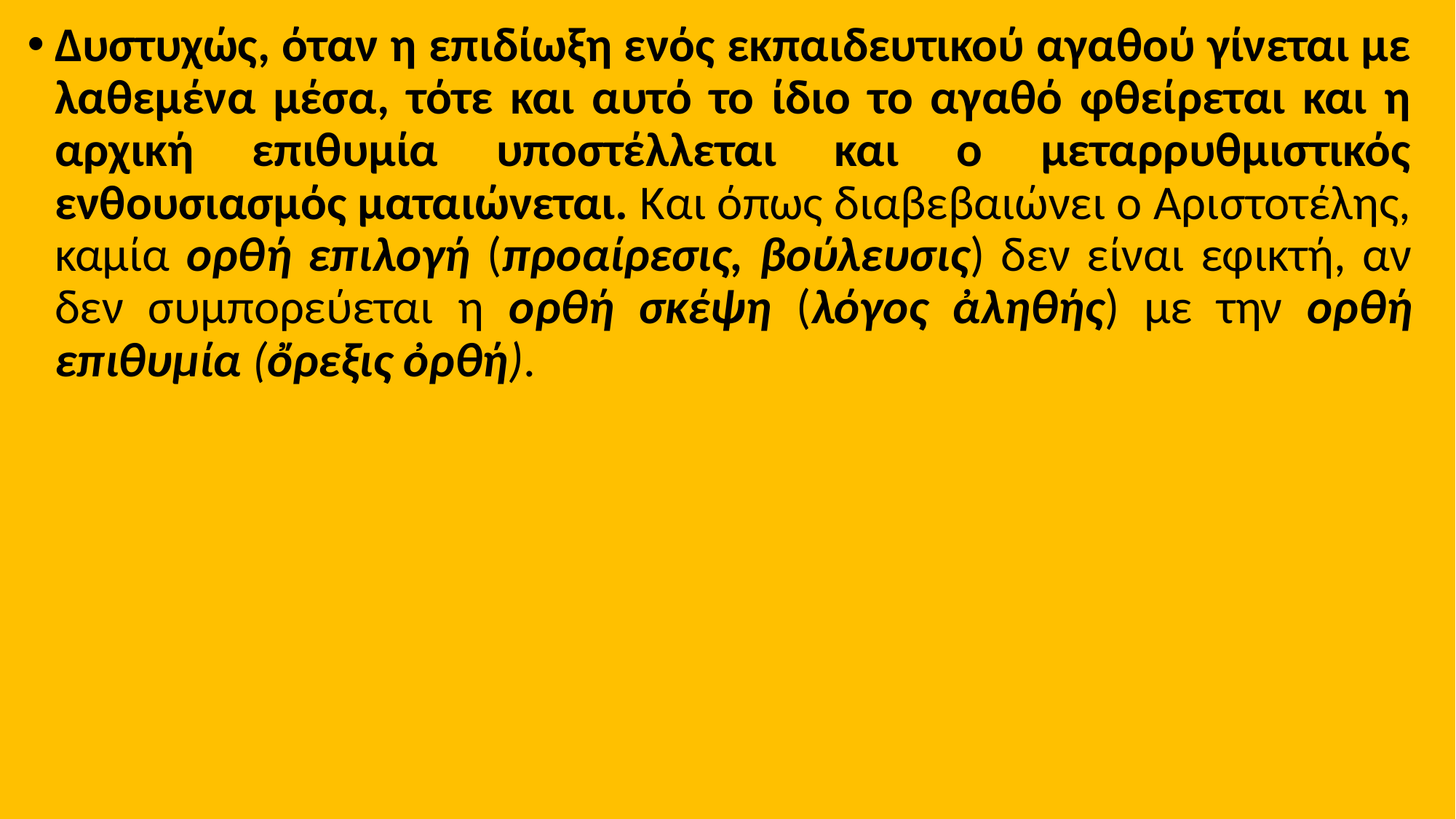

Δυστυχώς, όταν η επιδίωξη ενός εκπαιδευτικού αγαθού γίνεται με λαθεμένα μέσα, τότε και αυτό το ίδιο το αγαθό φθείρεται και η αρχική επιθυμία υποστέλλεται και ο μεταρρυθμιστικός ενθουσιασμός ματαιώνεται. Και όπως διαβεβαιώνει ο Αριστοτέλης, καμία ορθή επιλογή (προαίρεσις, βούλευσις) δεν είναι εφικτή, αν δεν συμπορεύεται η ορθή σκέψη (λόγος ἀληθής) με την ορθή επιθυμία (ὄρεξις ὀρθή).